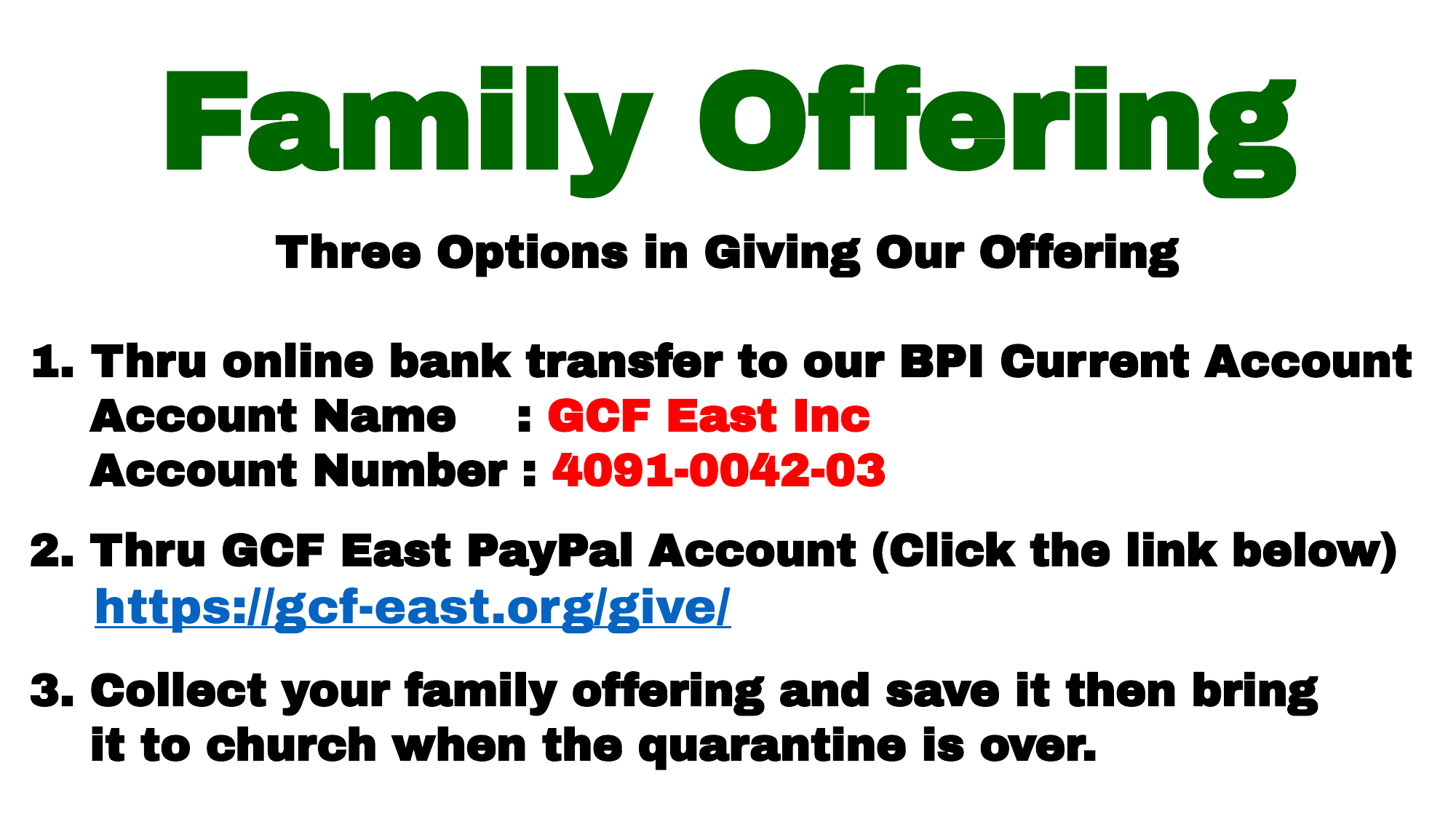

Family Offering

Three Options in Giving Our Offering

Thru online bank transfer to our BPI Current Account
    Account Name    : GCF East Inc
    Account Number : 4091-0042-03

2. Thru GCF East PayPal Account (Click the link below)
    https://gcf-east.org/give/

3. Collect your family offering and save it then bring
    it to church when the quarantine is over.